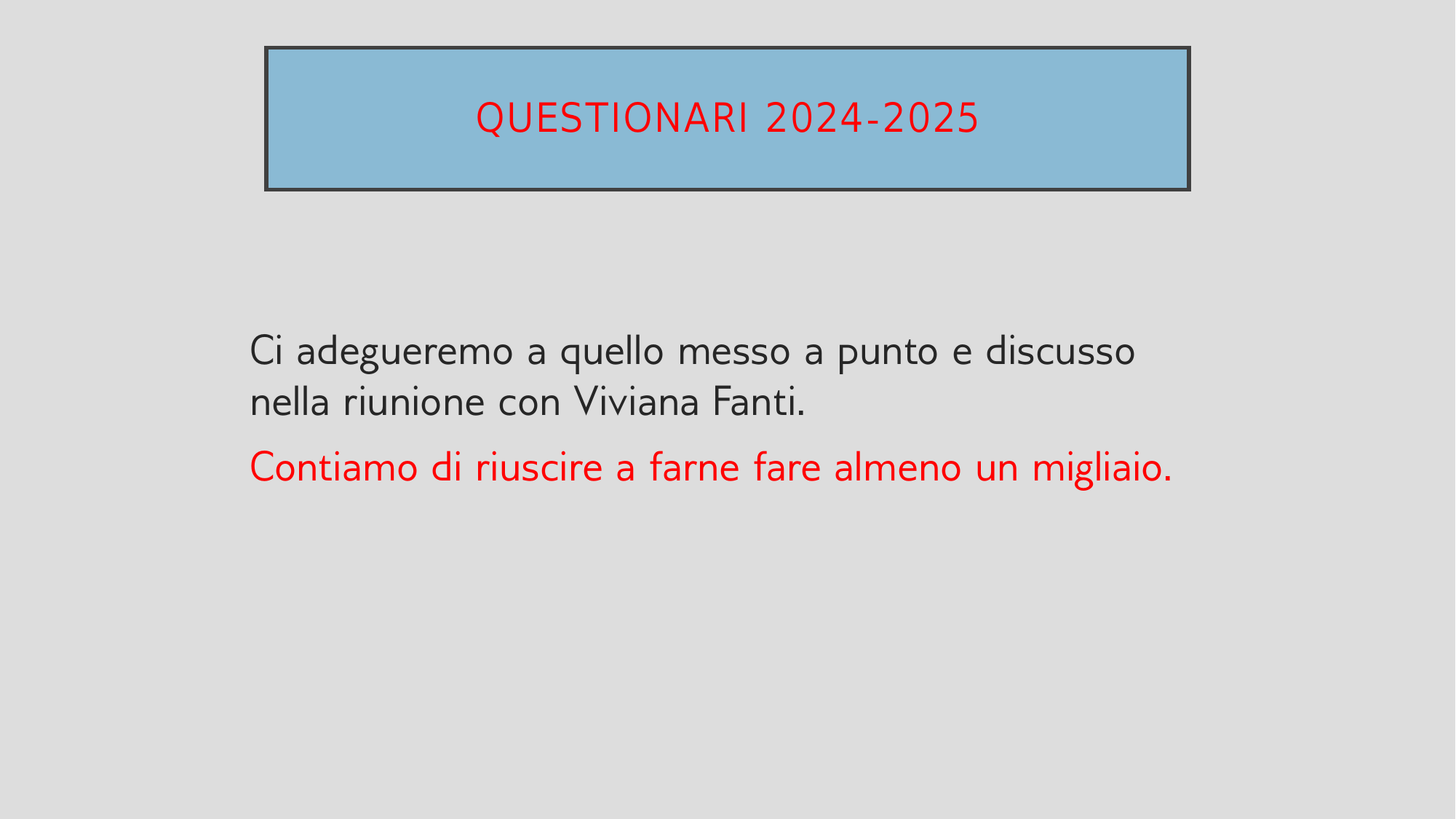

QUESTIONARI 2024-2025
Ci adegueremo a quello messo a punto e discusso nella riunione con Viviana Fanti.
Contiamo di riuscire a farne fare almeno un migliaio.